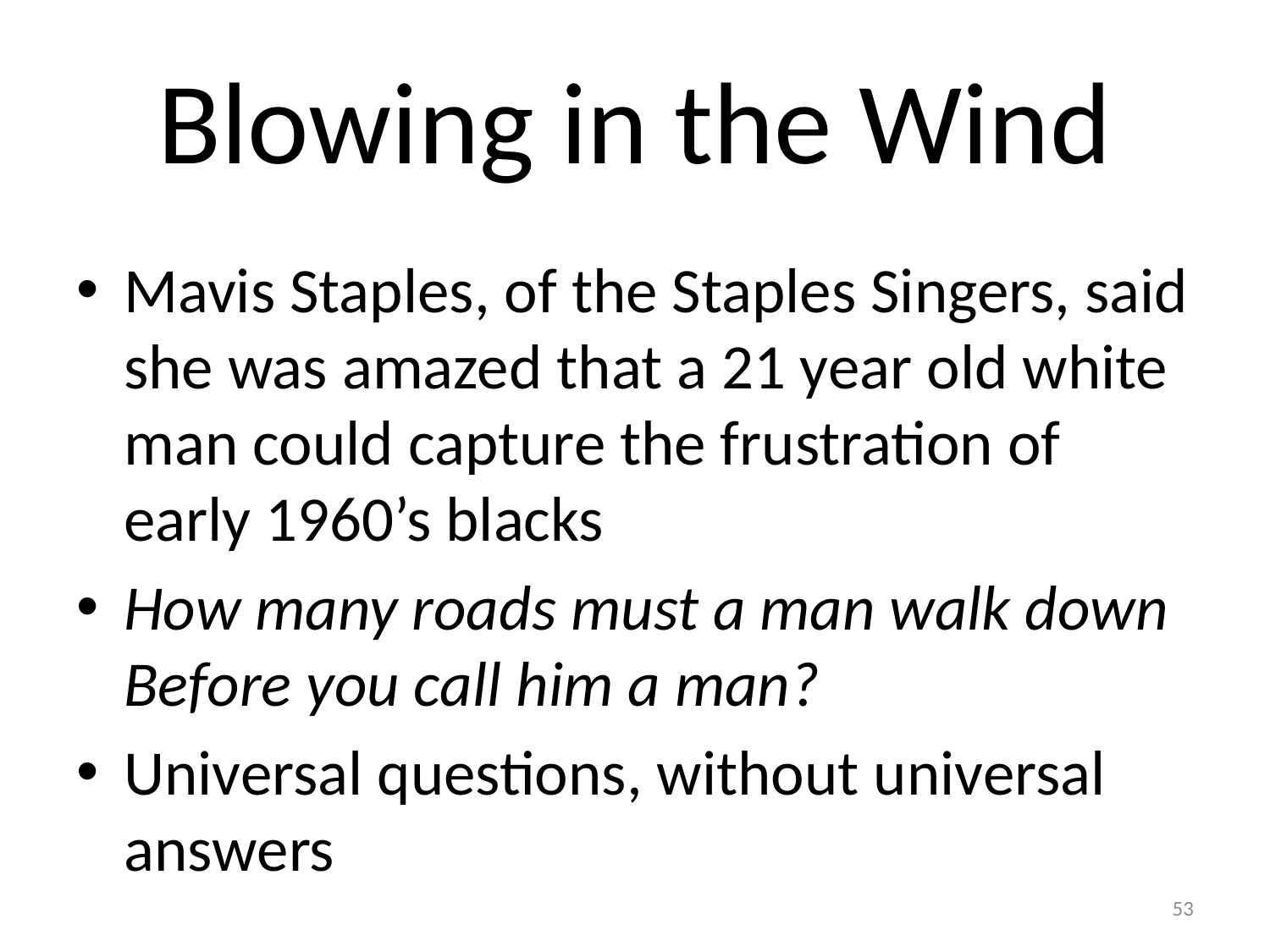

# Blowing in the Wind
Mavis Staples, of the Staples Singers, said she was amazed that a 21 year old white man could capture the frustration of early 1960’s blacks
How many roads must a man walk down Before you call him a man?
Universal questions, without universal answers
53